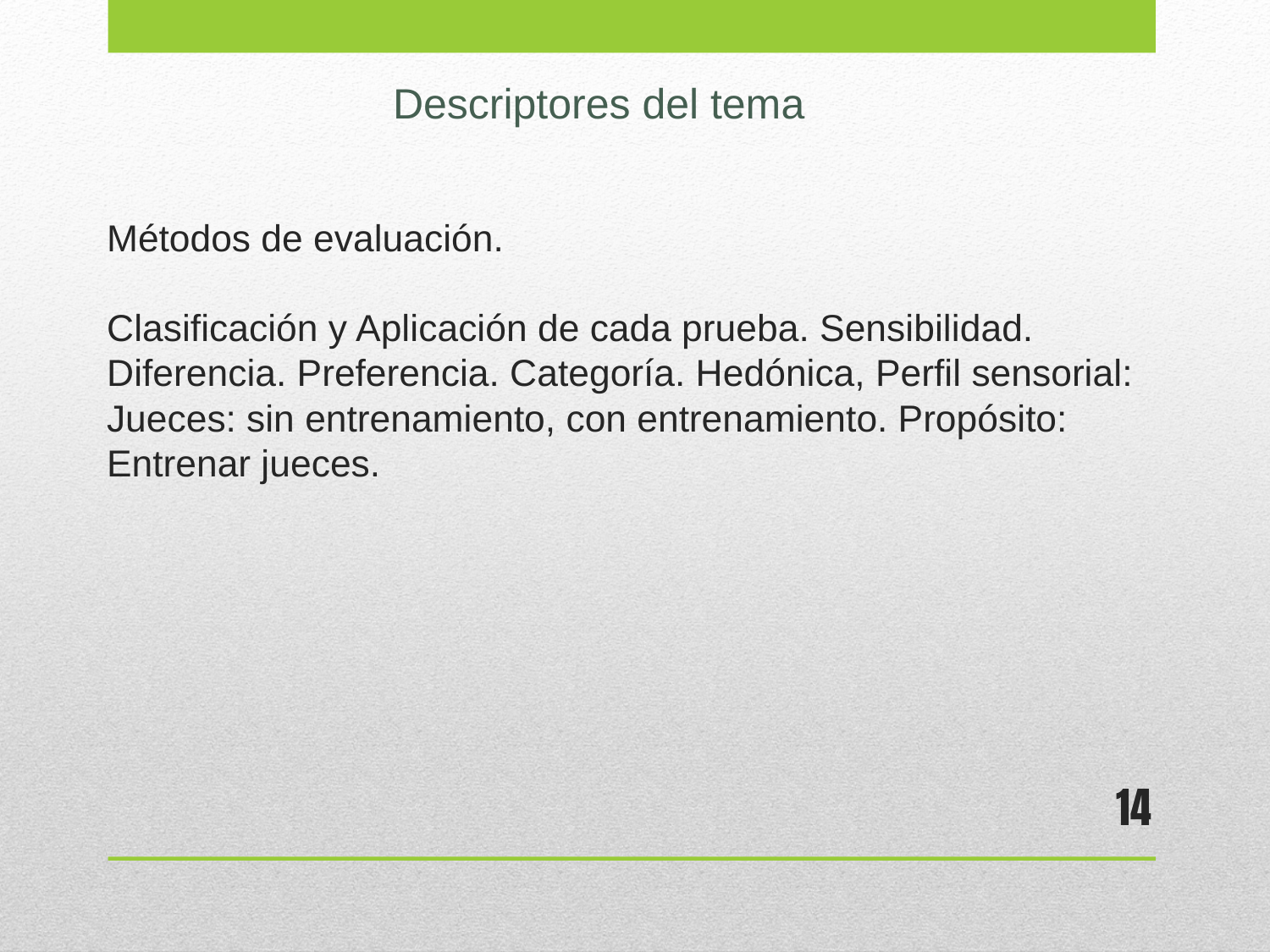

Descriptores del tema
# Métodos de evaluación. Clasificación y Aplicación de cada prueba. Sensibilidad. Diferencia. Preferencia. Categoría. Hedónica, Perfil sensorial: Jueces: sin entrenamiento, con entrenamiento. Propósito: Entrenar jueces.
14